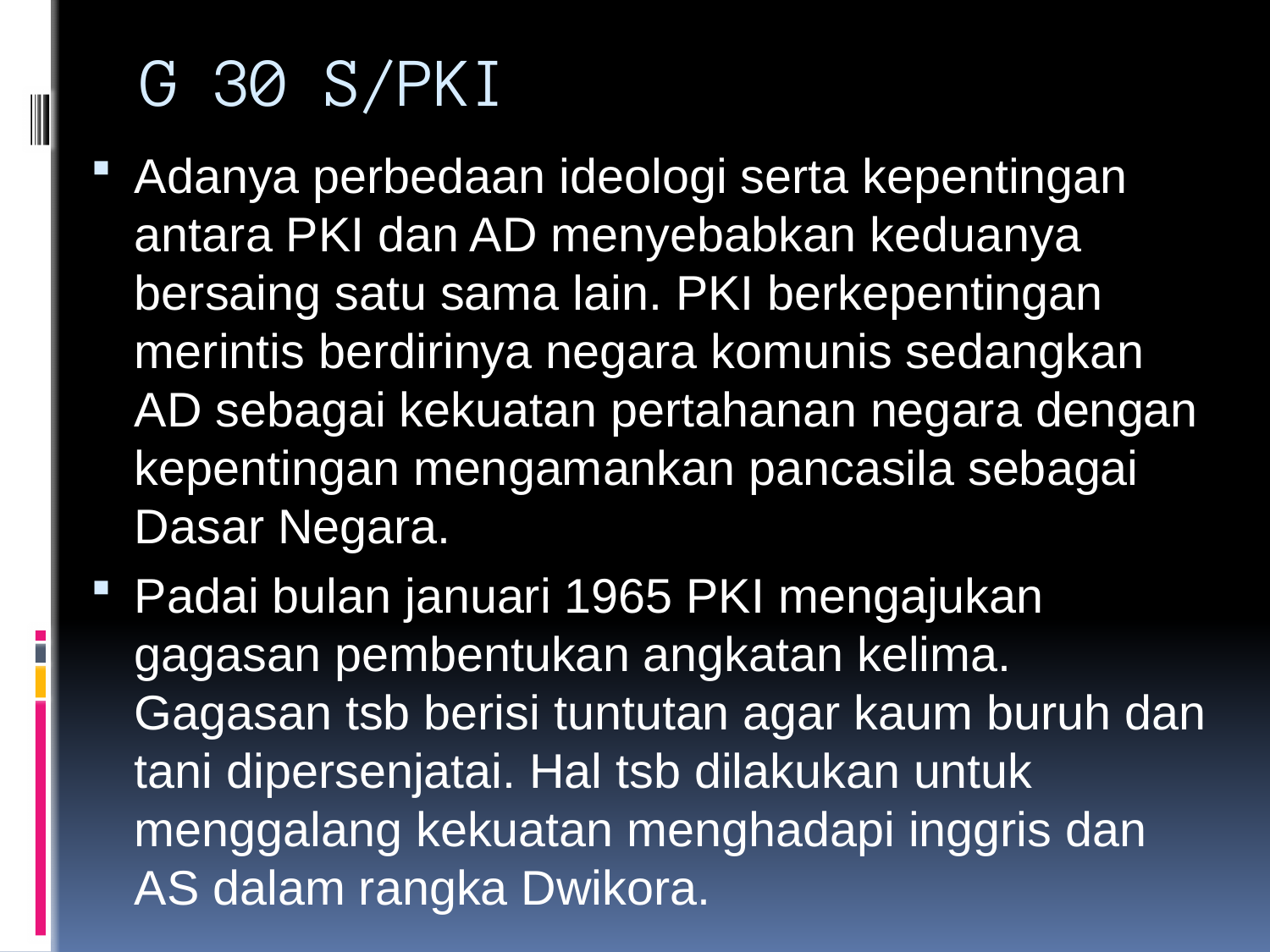

# G 30 S/PKI
Adanya perbedaan ideologi serta kepentingan antara PKI dan AD menyebabkan keduanya bersaing satu sama lain. PKI berkepentingan merintis berdirinya negara komunis sedangkan AD sebagai kekuatan pertahanan negara dengan kepentingan mengamankan pancasila sebagai Dasar Negara.
Padai bulan januari 1965 PKI mengajukan gagasan pembentukan angkatan kelima. Gagasan tsb berisi tuntutan agar kaum buruh dan tani dipersenjatai. Hal tsb dilakukan untuk menggalang kekuatan menghadapi inggris dan AS dalam rangka Dwikora.